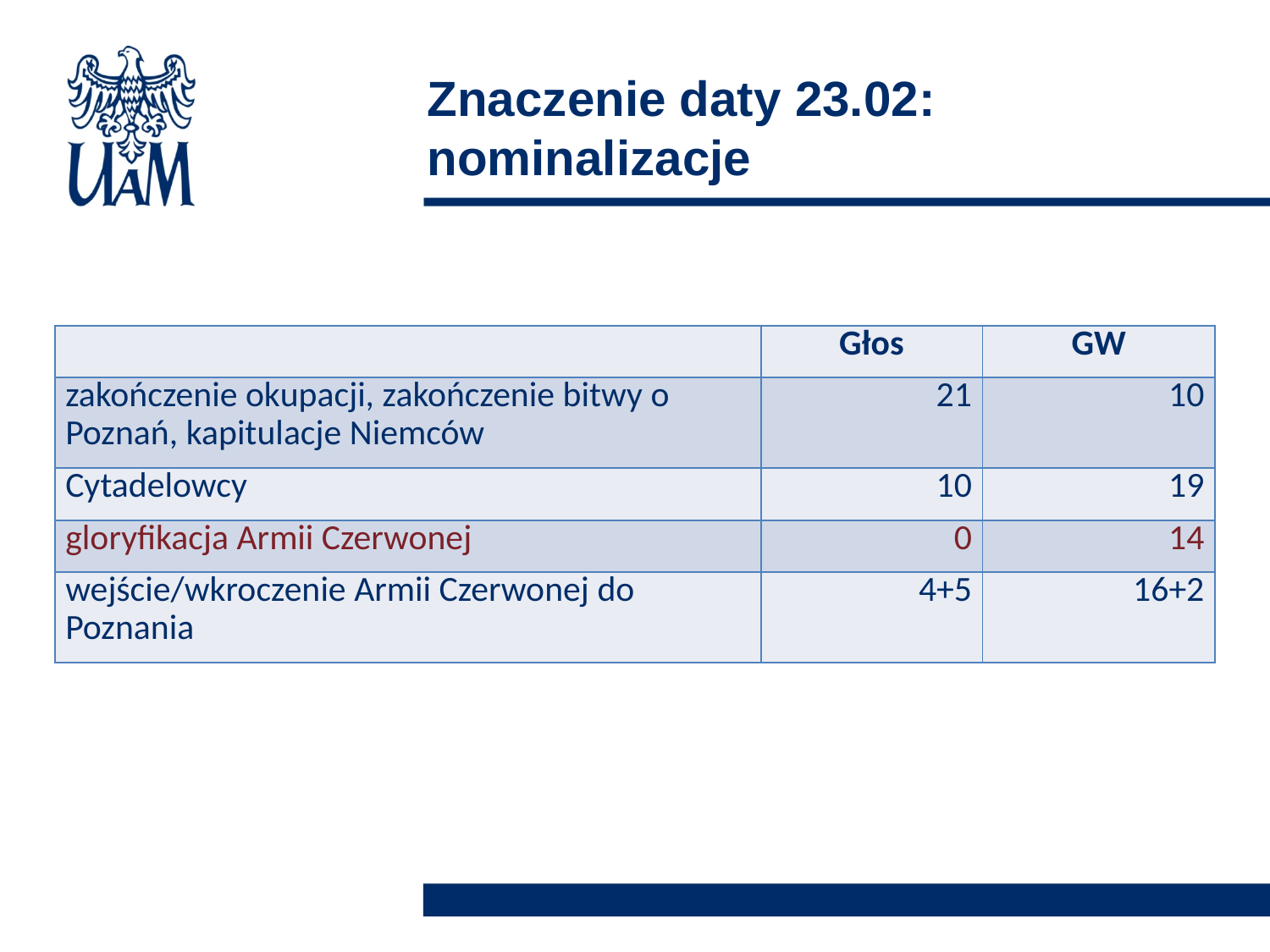

# Znaczenie daty 23.02: nominalizacje
|  | Głos | GW |
| --- | --- | --- |
| zakończenie okupacji, zakończenie bitwy o Poznań, kapitulacje Niemców | 21 | 10 |
| Cytadelowcy | 10 | 19 |
| gloryfikacja Armii Czerwonej | 0 | 14 |
| wejście/wkroczenie Armii Czerwonej do Poznania | 4+5 | 16+2 |